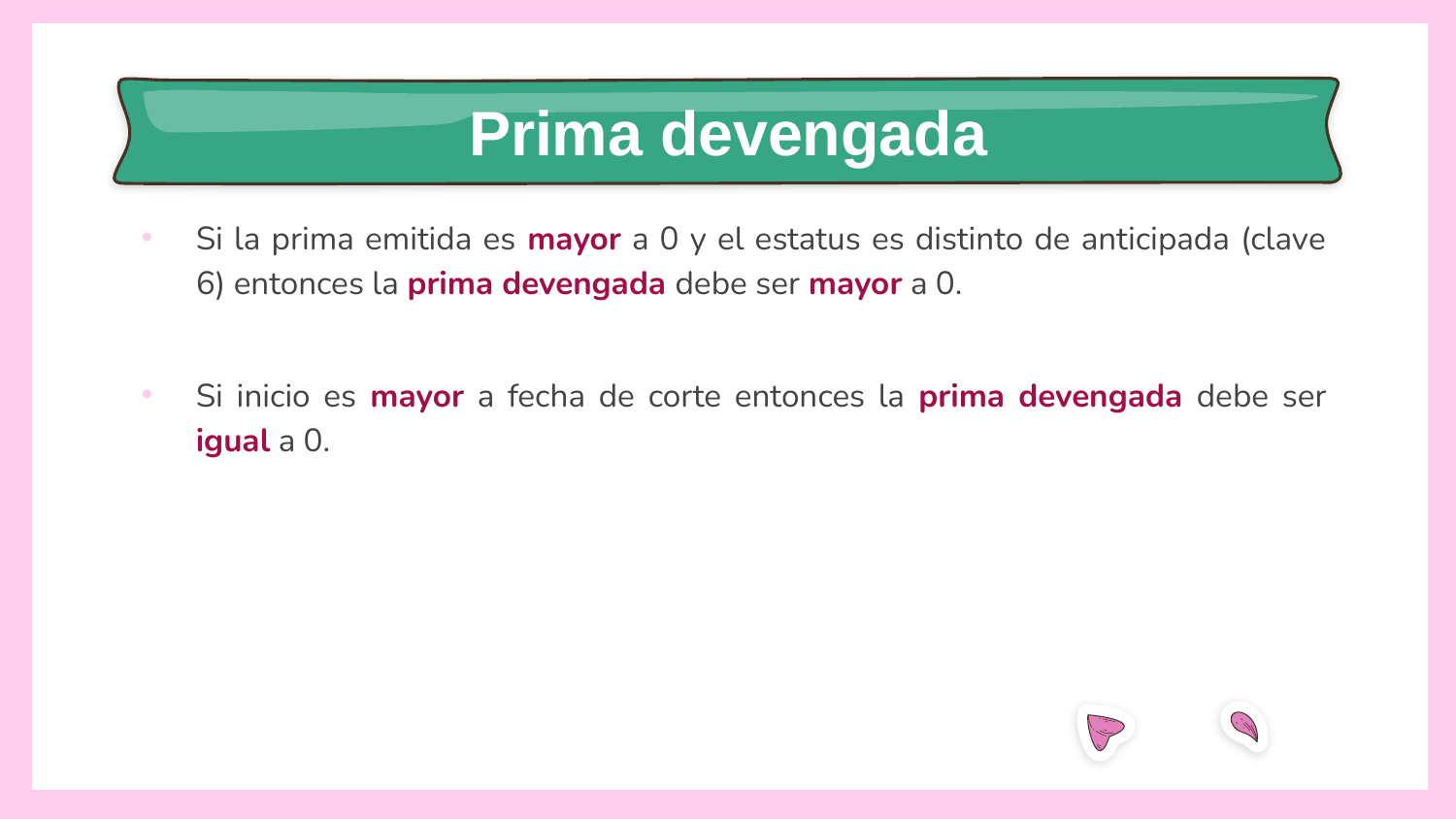

# Prima devengada
Si la prima emitida es mayor a 0 y el estatus es distinto de anticipada (clave 6) entonces la prima devengada debe ser mayor a 0.

Si inicio es mayor a fecha de corte entonces la prima devengada debe ser igual a 0.